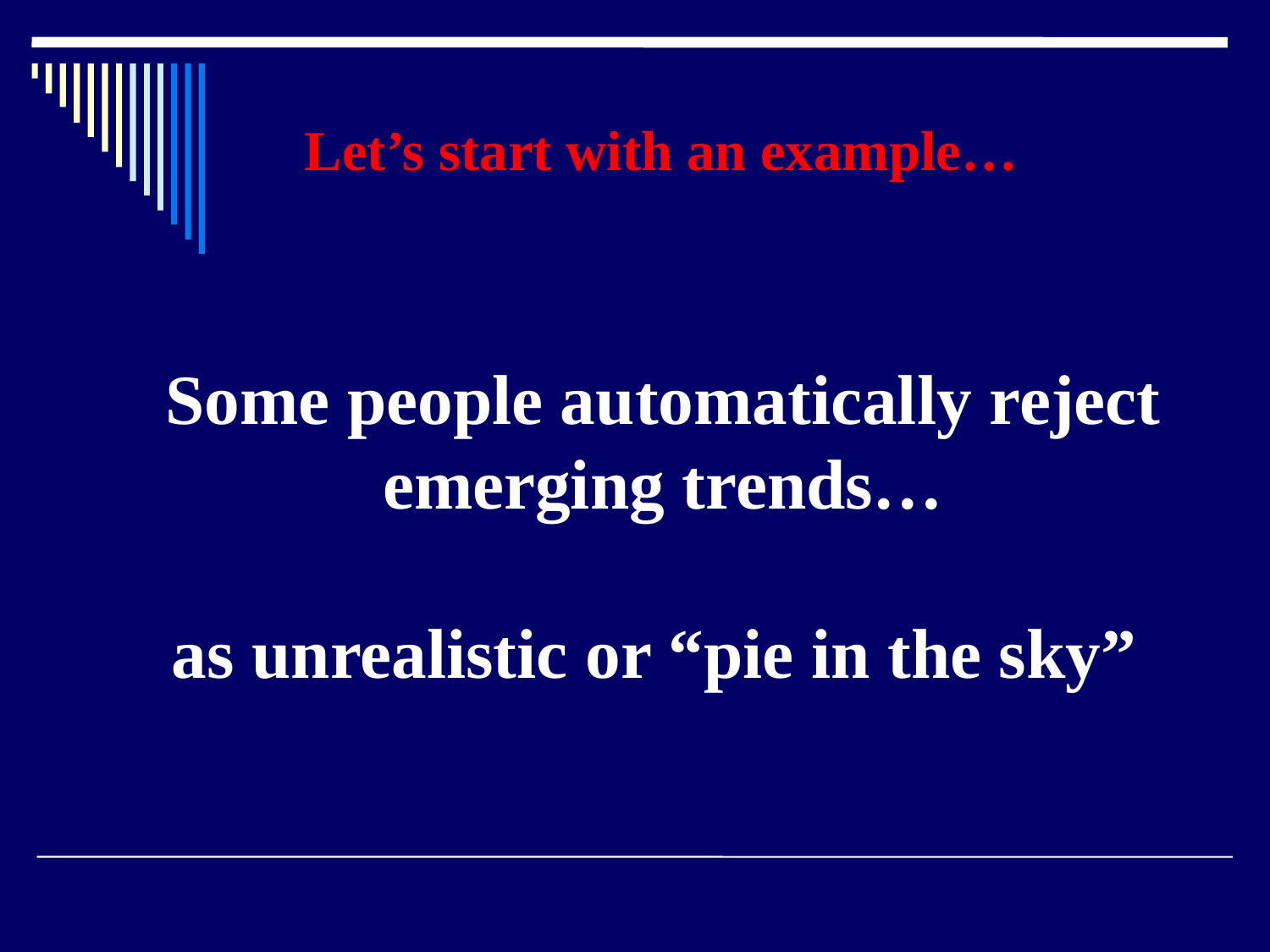

#
    Let’s start with an example…

Some people automatically reject emerging trends…

as unrealistic or “pie in the sky”

8